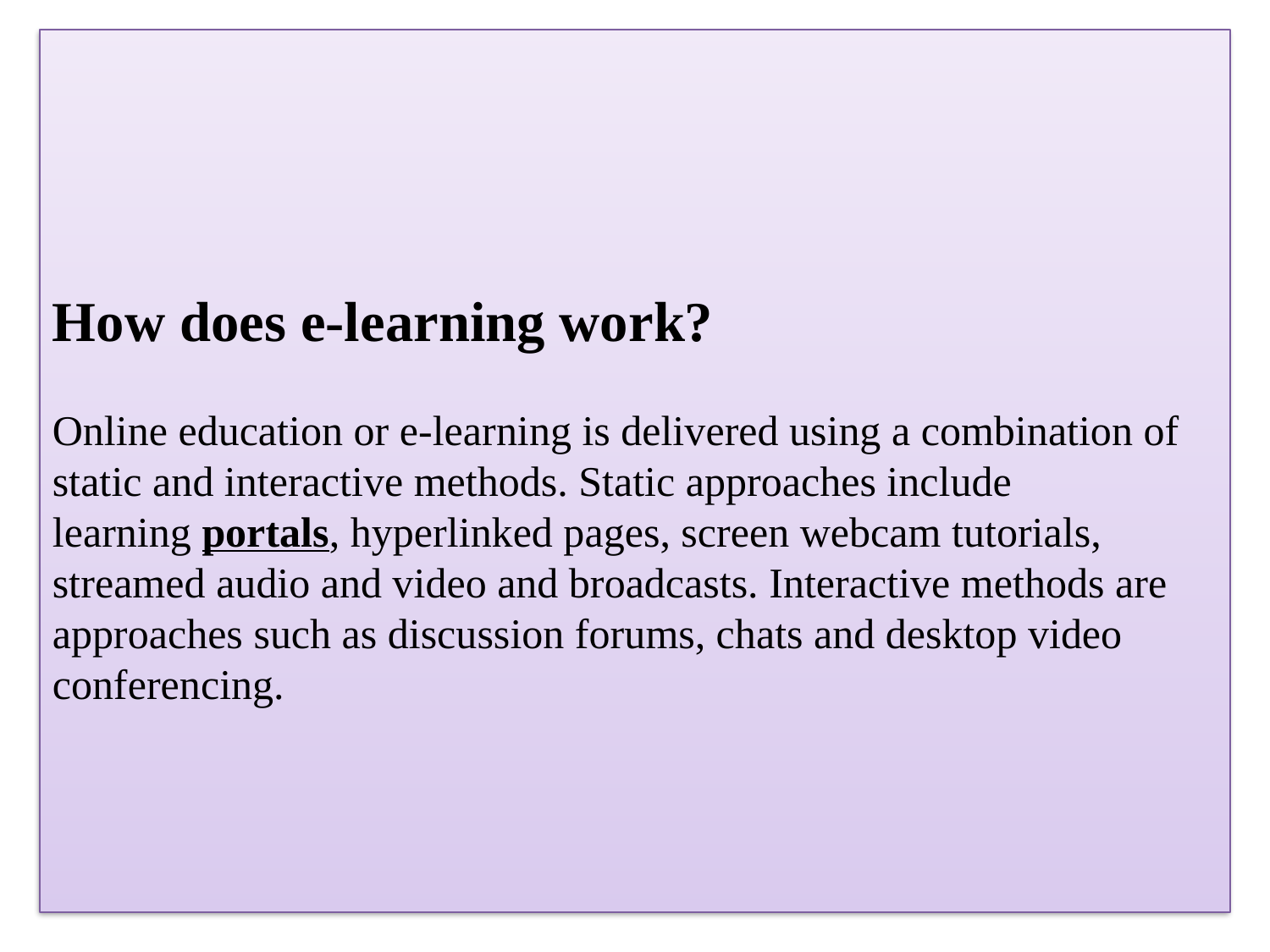

# How does e-learning work? Online education or e-learning is delivered using a combination of static and interactive methods. Static approaches include learning portals, hyperlinked pages, screen webcam tutorials, streamed audio and video and broadcasts. Interactive methods are approaches such as discussion forums, chats and desktop video conferencing.